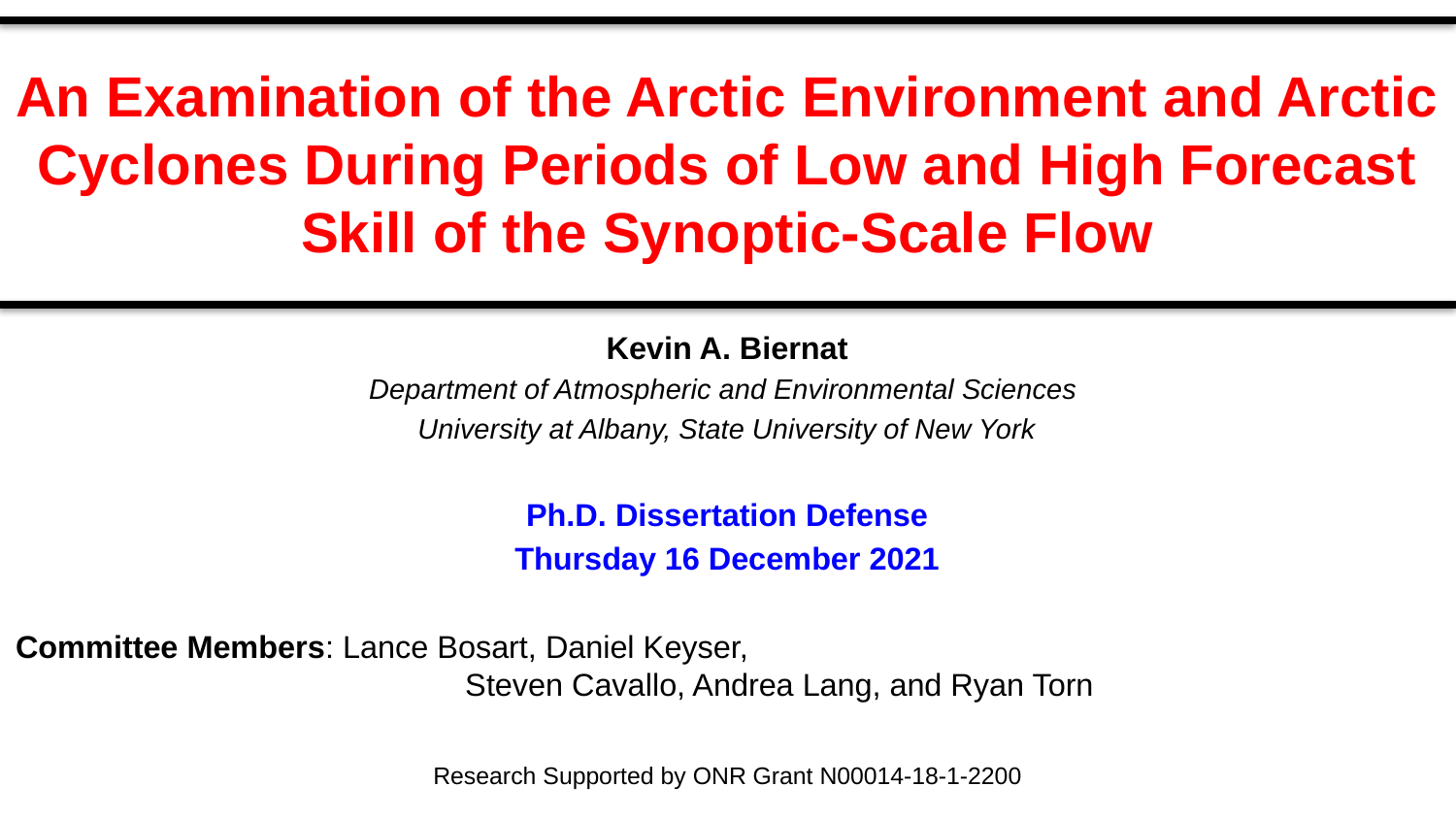

# An Examination of the Arctic Environment and Arctic Cyclones During Periods of Low and High Forecast Skill of the Synoptic-Scale Flow
Kevin A. Biernat
Department of Atmospheric and Environmental Sciences
University at Albany, State University of New York

Ph.D. Dissertation Defense
Thursday 16 December 2021

Committee Members: Lance Bosart, Daniel Keyser,                                                                                            Steven Cavallo, Andrea Lang, and Ryan Torn

Research Supported by ONR Grant N00014-18-1-2200